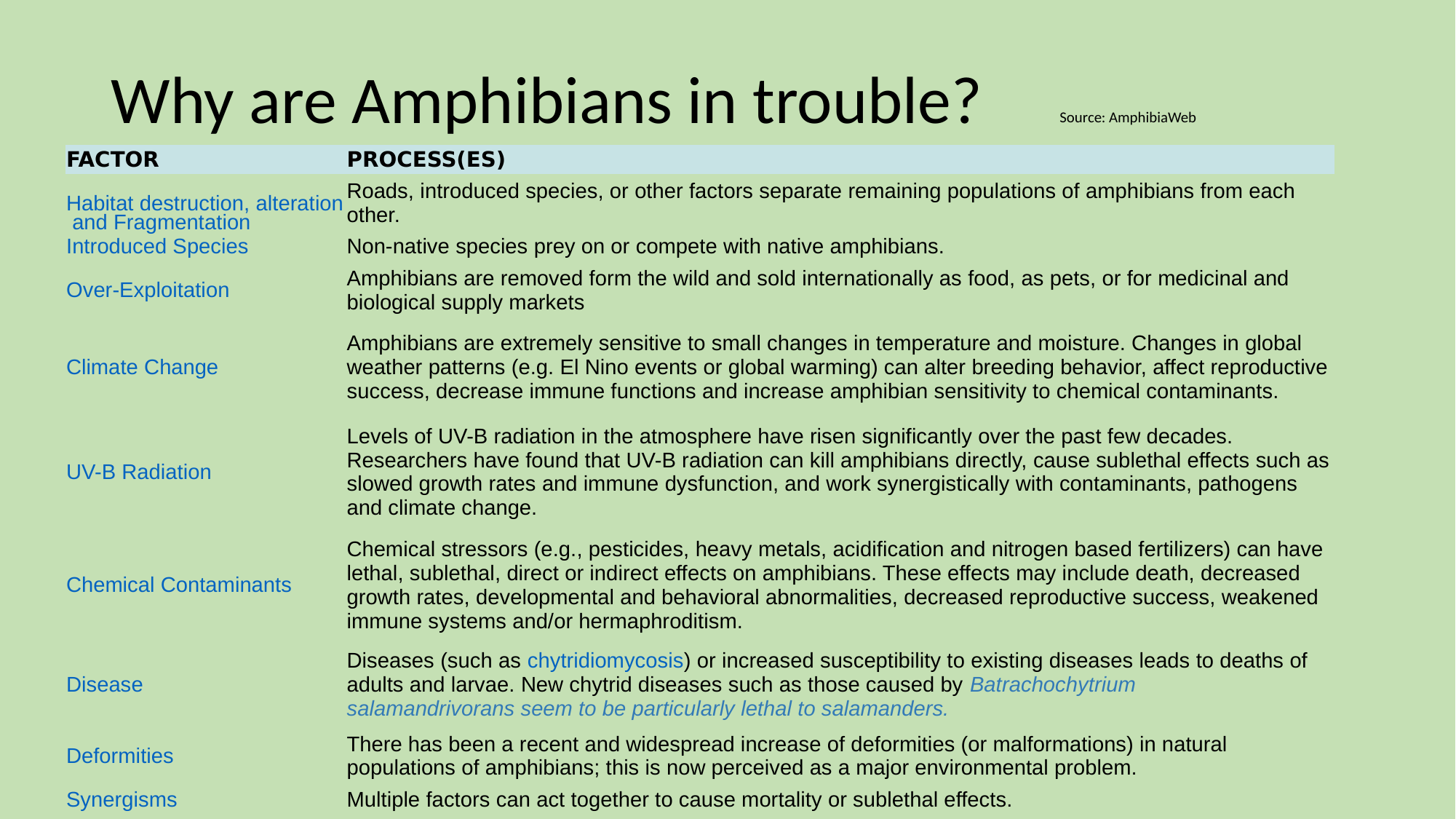

# Why are Amphibians in trouble?
Source: AmphibiaWeb
| FACTOR | PROCESS(ES) |
| --- | --- |
| Habitat destruction, alteration and Fragmentation | Roads, introduced species, or other factors separate remaining populations of amphibians from each other. |
| Introduced Species | Non-native species prey on or compete with native amphibians. |
| Over-Exploitation | Amphibians are removed form the wild and sold internationally as food, as pets, or for medicinal and biological supply markets |
| Climate Change | Amphibians are extremely sensitive to small changes in temperature and moisture. Changes in global weather patterns (e.g. El Nino events or global warming) can alter breeding behavior, affect reproductive success, decrease immune functions and increase amphibian sensitivity to chemical contaminants. |
| UV-B Radiation | Levels of UV-B radiation in the atmosphere have risen significantly over the past few decades. Researchers have found that UV-B radiation can kill amphibians directly, cause sublethal effects such as slowed growth rates and immune dysfunction, and work synergistically with contaminants, pathogens and climate change. |
| Chemical Contaminants | Chemical stressors (e.g., pesticides, heavy metals, acidification and nitrogen based fertilizers) can have lethal, sublethal, direct or indirect effects on amphibians. These effects may include death, decreased growth rates, developmental and behavioral abnormalities, decreased reproductive success, weakened immune systems and/or hermaphroditism. |
| Disease | Diseases (such as chytridiomycosis) or increased susceptibility to existing diseases leads to deaths of adults and larvae. New chytrid diseases such as those caused by Batrachochytrium salamandrivorans seem to be particularly lethal to salamanders. |
| Deformities | There has been a recent and widespread increase of deformities (or malformations) in natural populations of amphibians; this is now perceived as a major environmental problem. |
| Synergisms | Multiple factors can act together to cause mortality or sublethal effects. |